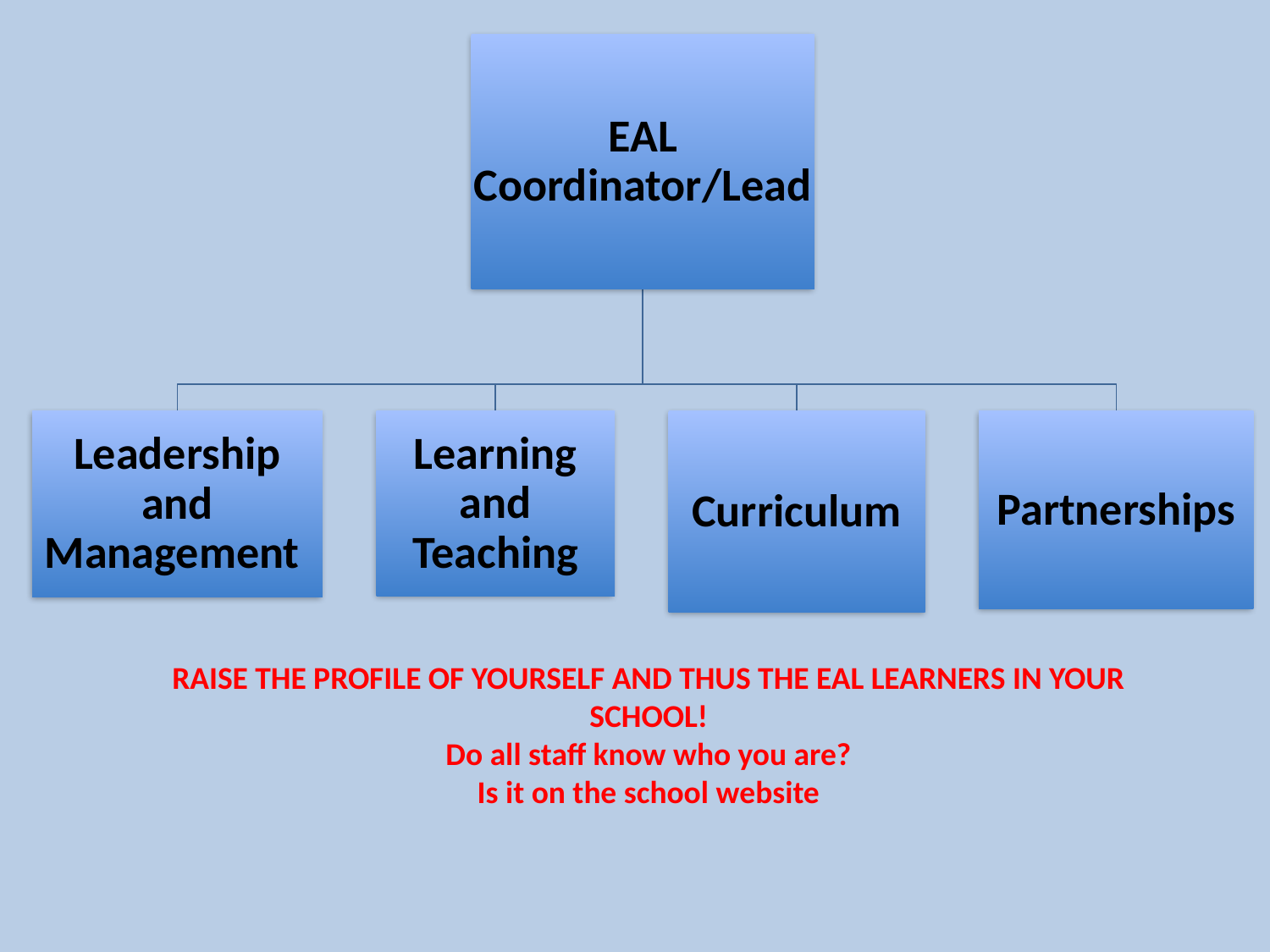

EAL Coordinator/Lead
Leadership and Management
Learning and Teaching
Curriculum
Partnerships
RAISE THE PROFILE OF YOURSELF AND THUS THE EAL LEARNERS IN YOUR SCHOOL!
Do all staff know who you are?
Is it on the school website